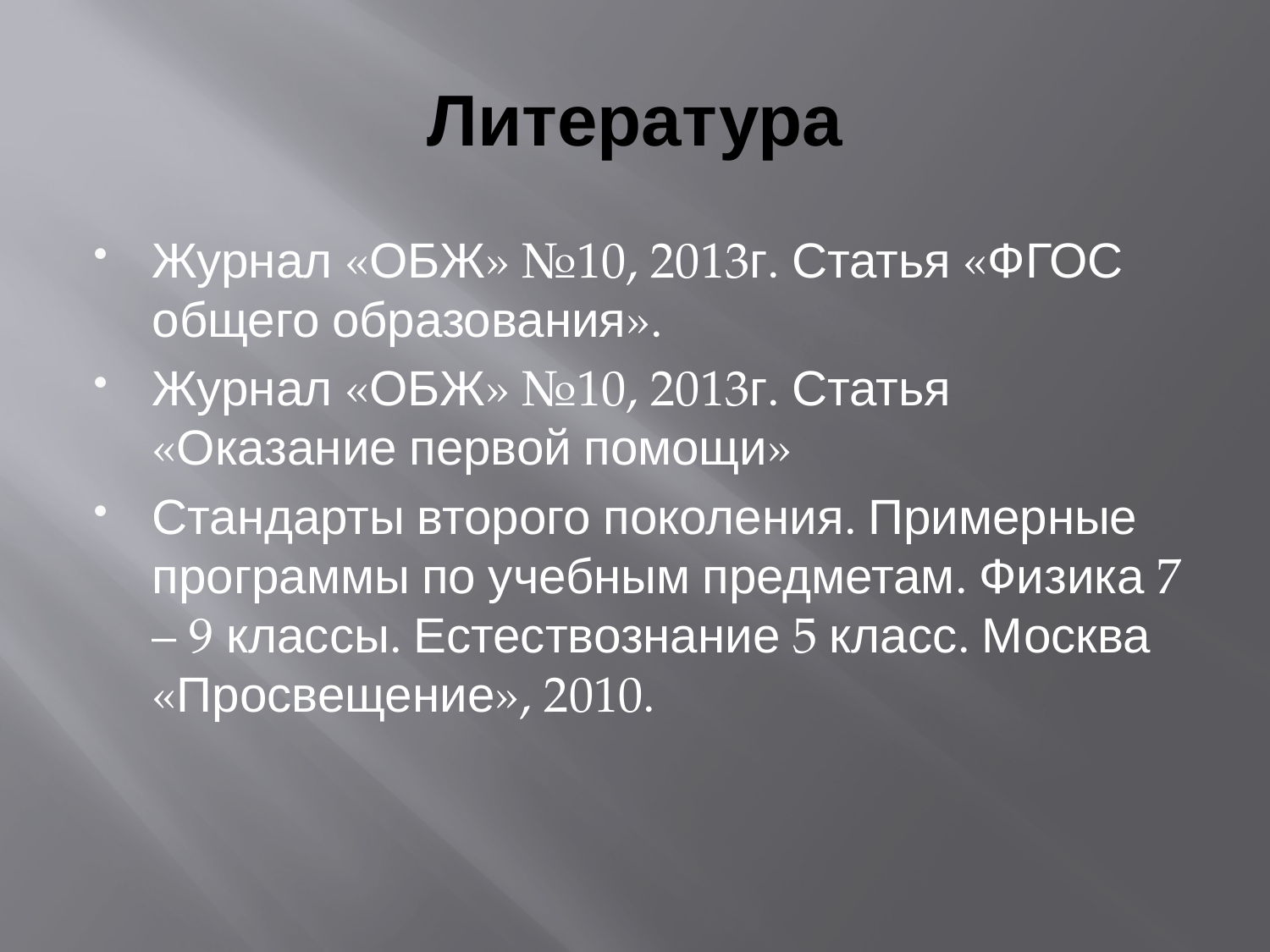

# Литература
Журнал «ОБЖ» №10, 2013г. Статья «ФГОС общего образования».
Журнал «ОБЖ» №10, 2013г. Статья «Оказание первой помощи»
Стандарты второго поколения. Примерные программы по учебным предметам. Физика 7 – 9 классы. Естествознание 5 класс. Москва «Просвещение», 2010.